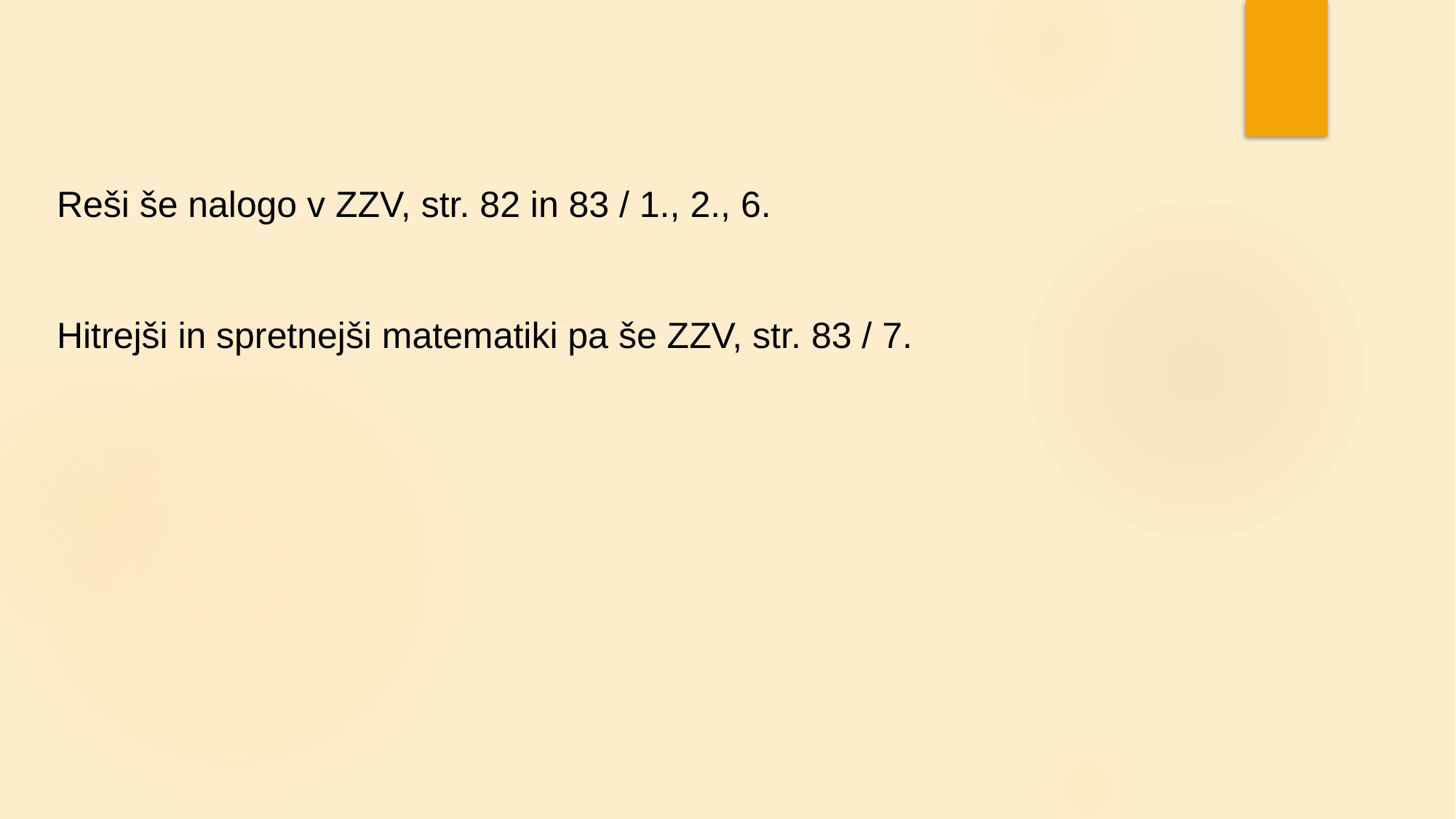

# Reši še nalogo v ZZV, str. 82 in 83 / 1., 2., 6. Hitrejši in spretnejši matematiki pa še ZZV, str. 83 / 7.